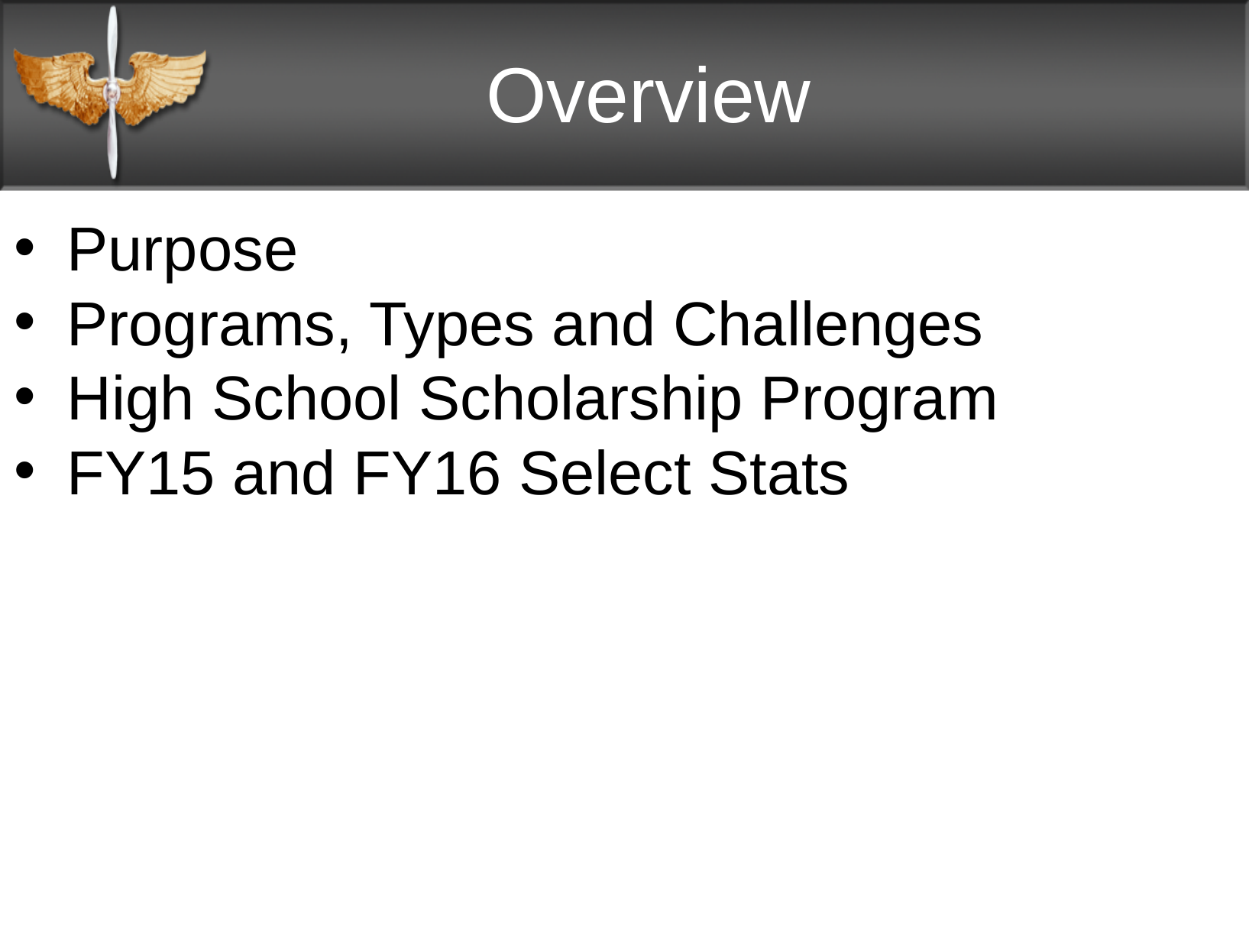

Overview
Purpose
Programs, Types and Challenges
High School Scholarship Program
FY15 and FY16 Select Stats

2